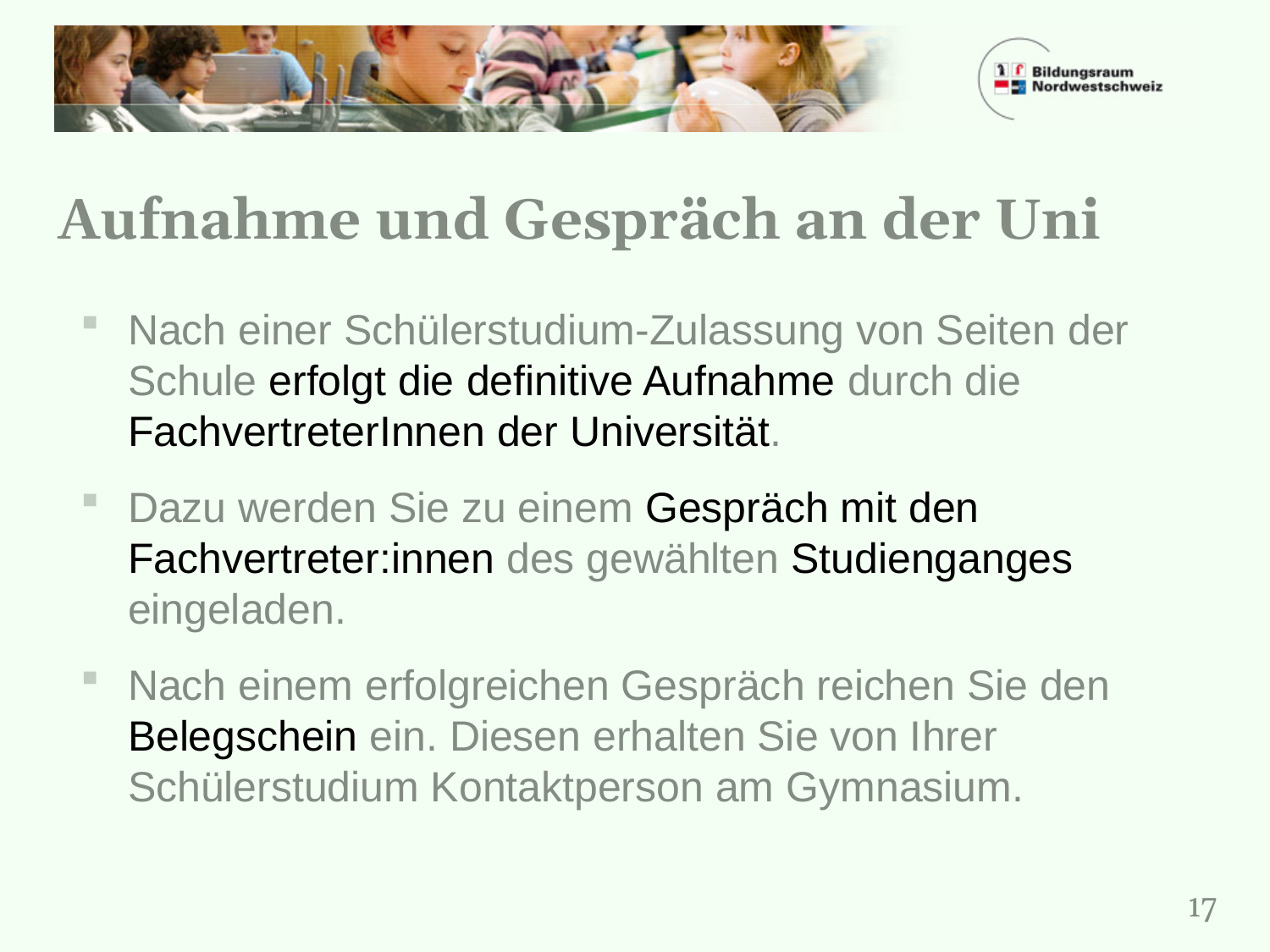

# Aufnahme und Gespräch an der Uni
Nach einer Schülerstudium-Zulassung von Seiten der Schule erfolgt die definitive Aufnahme durch die FachvertreterInnen der Universität.
Dazu werden Sie zu einem Gespräch mit den Fachvertreter:innen des gewählten Studienganges eingeladen.
Nach einem erfolgreichen Gespräch reichen Sie den Belegschein ein. Diesen erhalten Sie von Ihrer Schülerstudium Kontaktperson am Gymnasium.

17